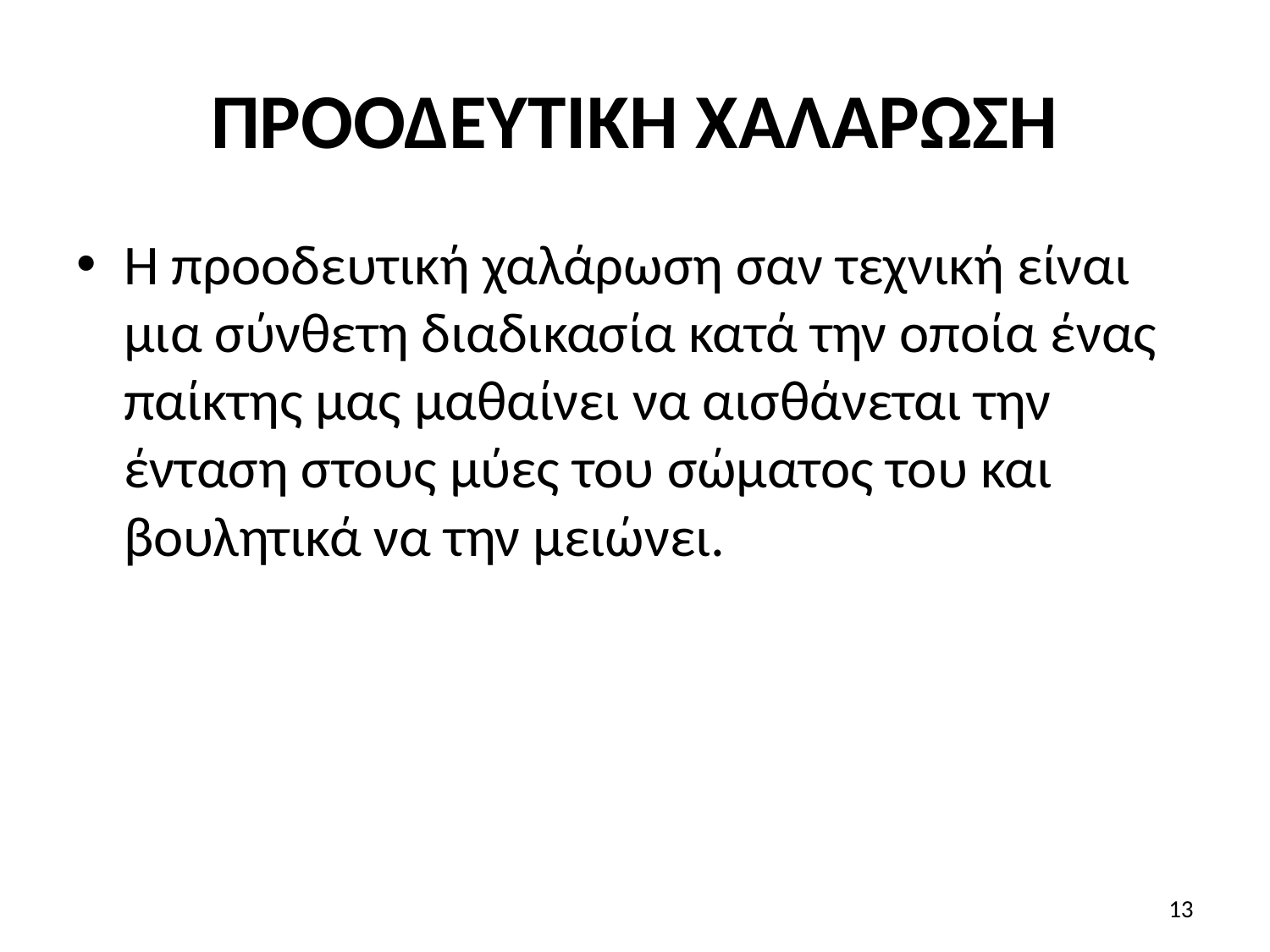

# ΠΡΟΟΔΕΥΤΙΚΗ ΧΑΛΑΡΩΣΗ
Η προοδευτική χαλάρωση σαν τεχνική είναι μια σύνθετη διαδικασία κατά την οποία ένας παίκτης μας μαθαίνει να αισθάνεται την ένταση στους μύες του σώματος του και βουλητικά να την μειώνει.
13